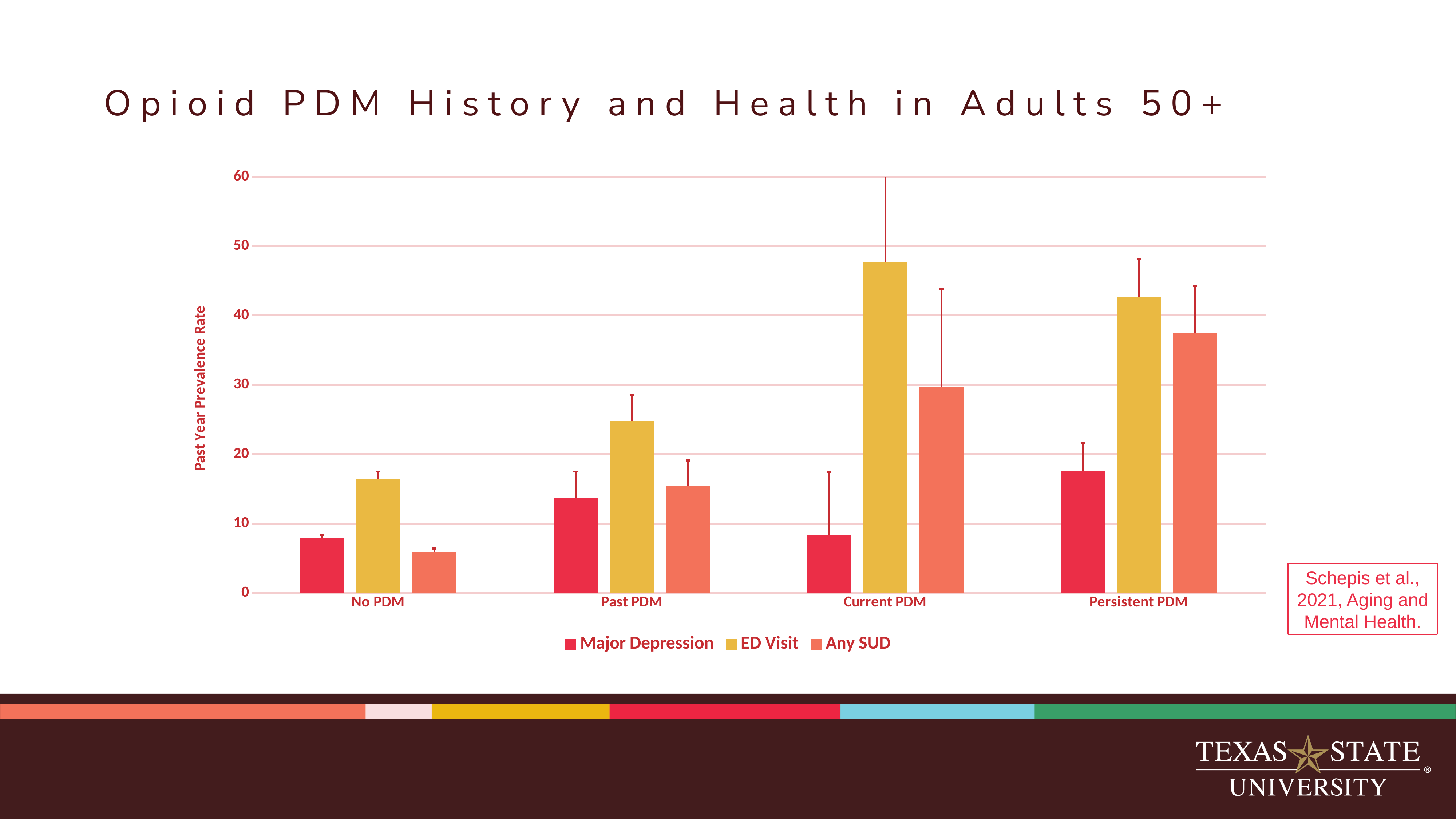

# Opioid PDM History and Health in Adults 50+

### Chart

| Category | Major Depression | ED Visit | Any SUD |
|---|---|---|---|
| No PDM | 7.9 | 16.5 | 5.9 |
| Past PDM | 13.7 | 24.8 | 15.5 |
| Current PDM | 8.4 | 47.7 | 29.7 |
| Persistent PDM | 17.6 | 42.7 | 37.4 |
Schepis et al., 2021, Aging and Mental Health.